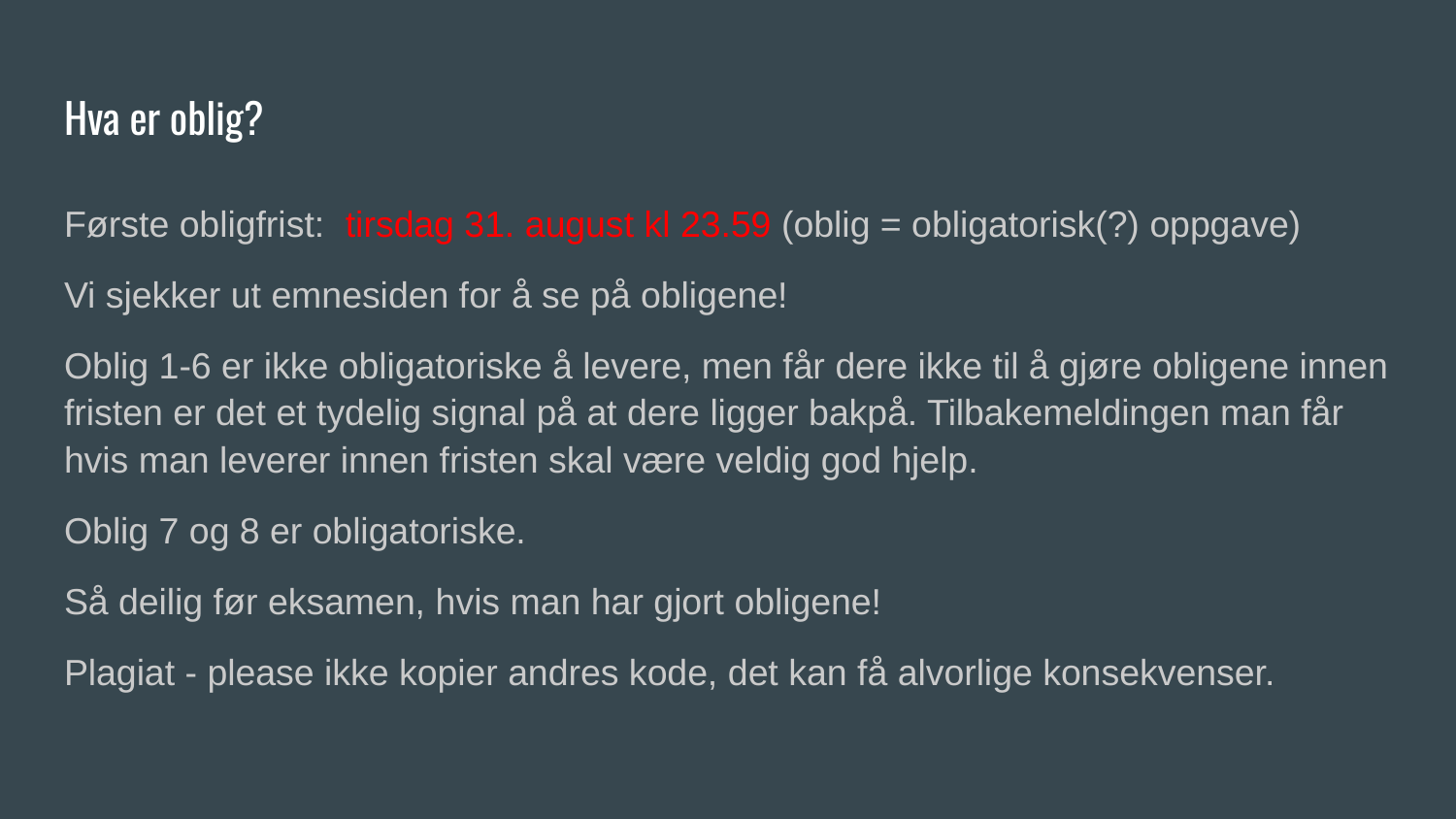

# Hva er oblig?
Første obligfrist:  tirsdag 31. august kl 23.59 (oblig = obligatorisk(?) oppgave)
Vi sjekker ut emnesiden for å se på obligene!
Oblig 1-6 er ikke obligatoriske å levere, men får dere ikke til å gjøre obligene innen fristen er det et tydelig signal på at dere ligger bakpå. Tilbakemeldingen man får hvis man leverer innen fristen skal være veldig god hjelp.
Oblig 7 og 8 er obligatoriske.
Så deilig før eksamen, hvis man har gjort obligene!
Plagiat - please ikke kopier andres kode, det kan få alvorlige konsekvenser.